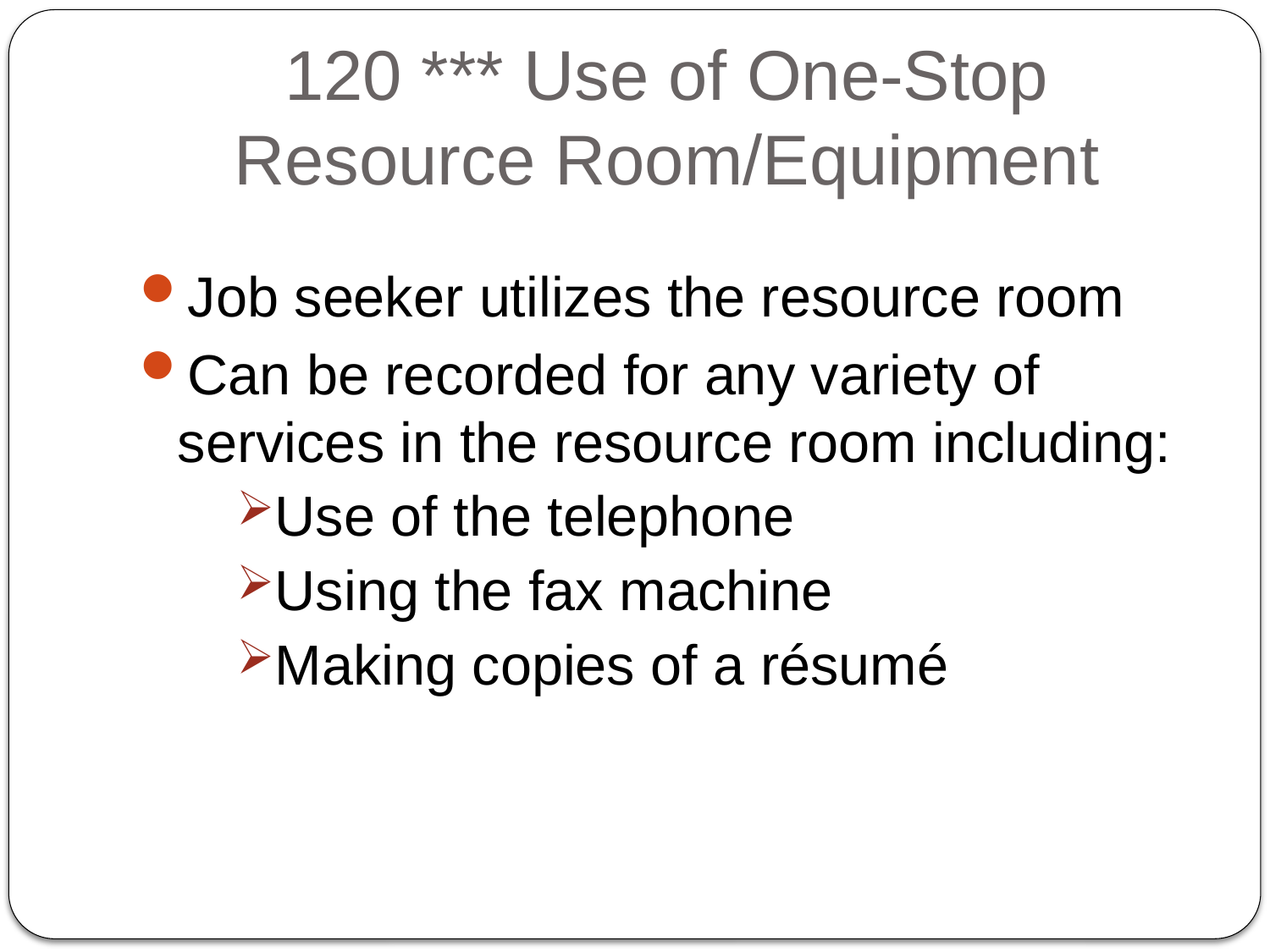

# 120 *** Use of One-Stop Resource Room/Equipment
Job seeker utilizes the resource room
Can be recorded for any variety of services in the resource room including:
Use of the telephone
Using the fax machine
Making copies of a résumé